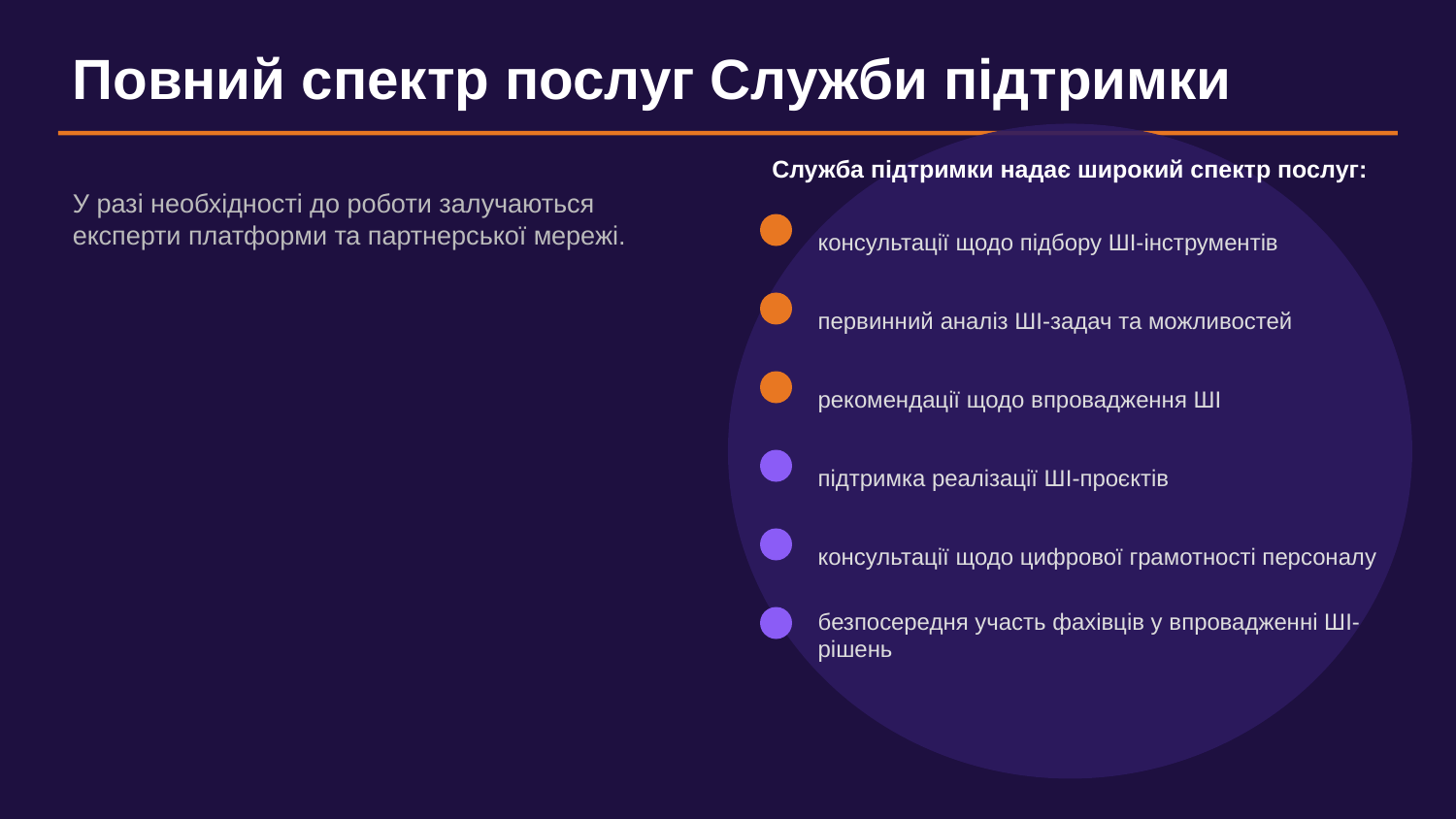

Повний спектр послуг Служби підтримки

Служба підтримки надає широкий спектр послуг:
У разі необхідності до роботи залучаються
експерти платформи та партнерської мережі.
консультації щодо підбору ШІ-інструментів

первинний аналіз ШІ-задач та можливостей

рекомендації щодо впровадження ШІ

підтримка реалізації ШІ-проєктів

консультації щодо цифрової грамотності персоналу

безпосередня участь фахівців у впровадженні ШІ-рішень